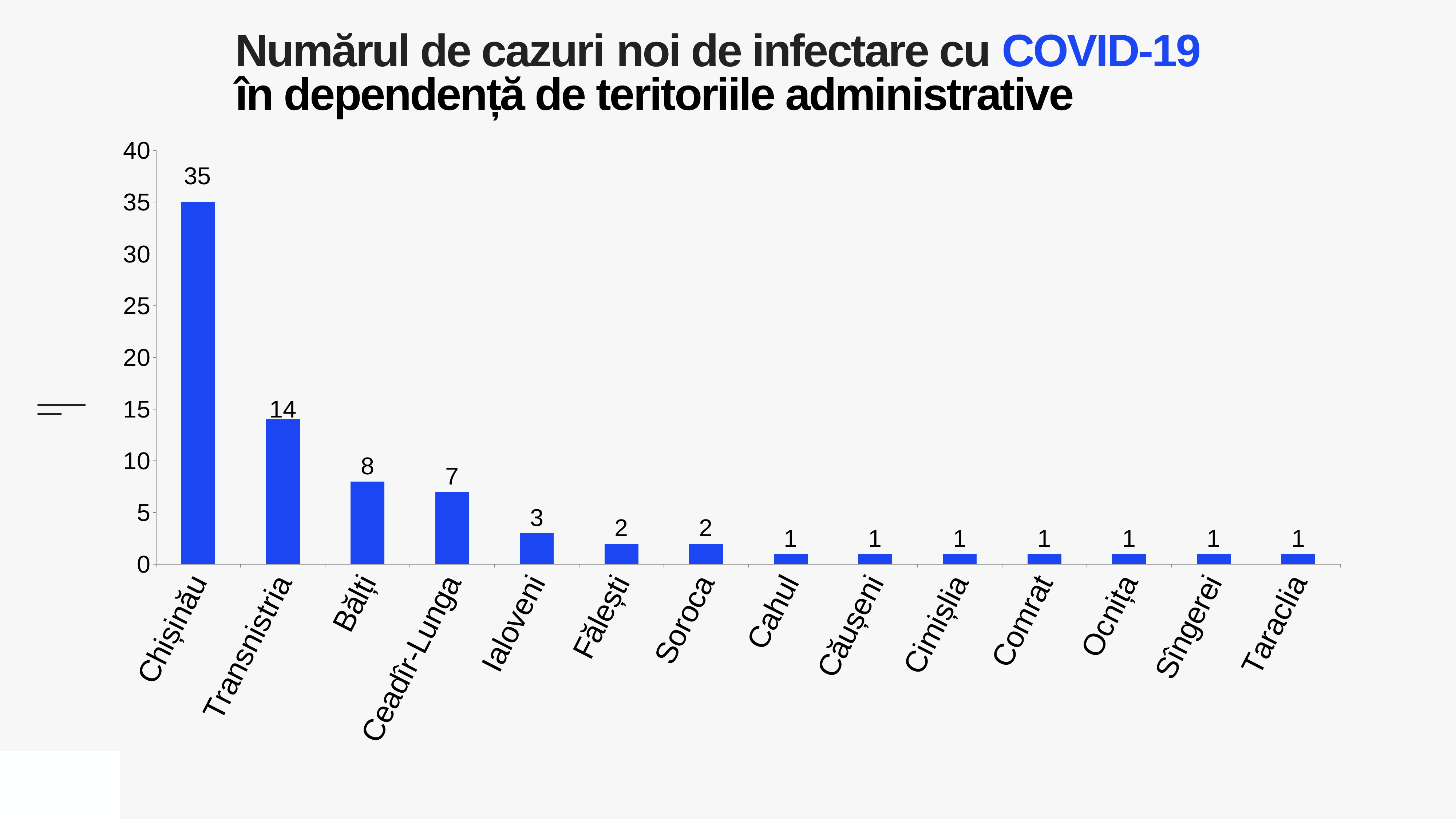

Numărul de cazuri noi de infectare cu COVID-19
în dependență de teritoriile administrative

### Chart

| Category | Cazuri |
|---|---|
| Chișinău | 35.0 |
| Transnistria | 14.0 |
| Bălți | 8.0 |
| Ceadîr-Lunga | 7.0 |
| Ialoveni | 3.0 |
| Fălești | 2.0 |
| Soroca | 2.0 |
| Cahul | 1.0 |
| Căușeni | 1.0 |
| Cimișlia | 1.0 |
| Comrat | 1.0 |
| Ocnița | 1.0 |
| Sîngerei | 1.0 |
| Taraclia | 1.0 |